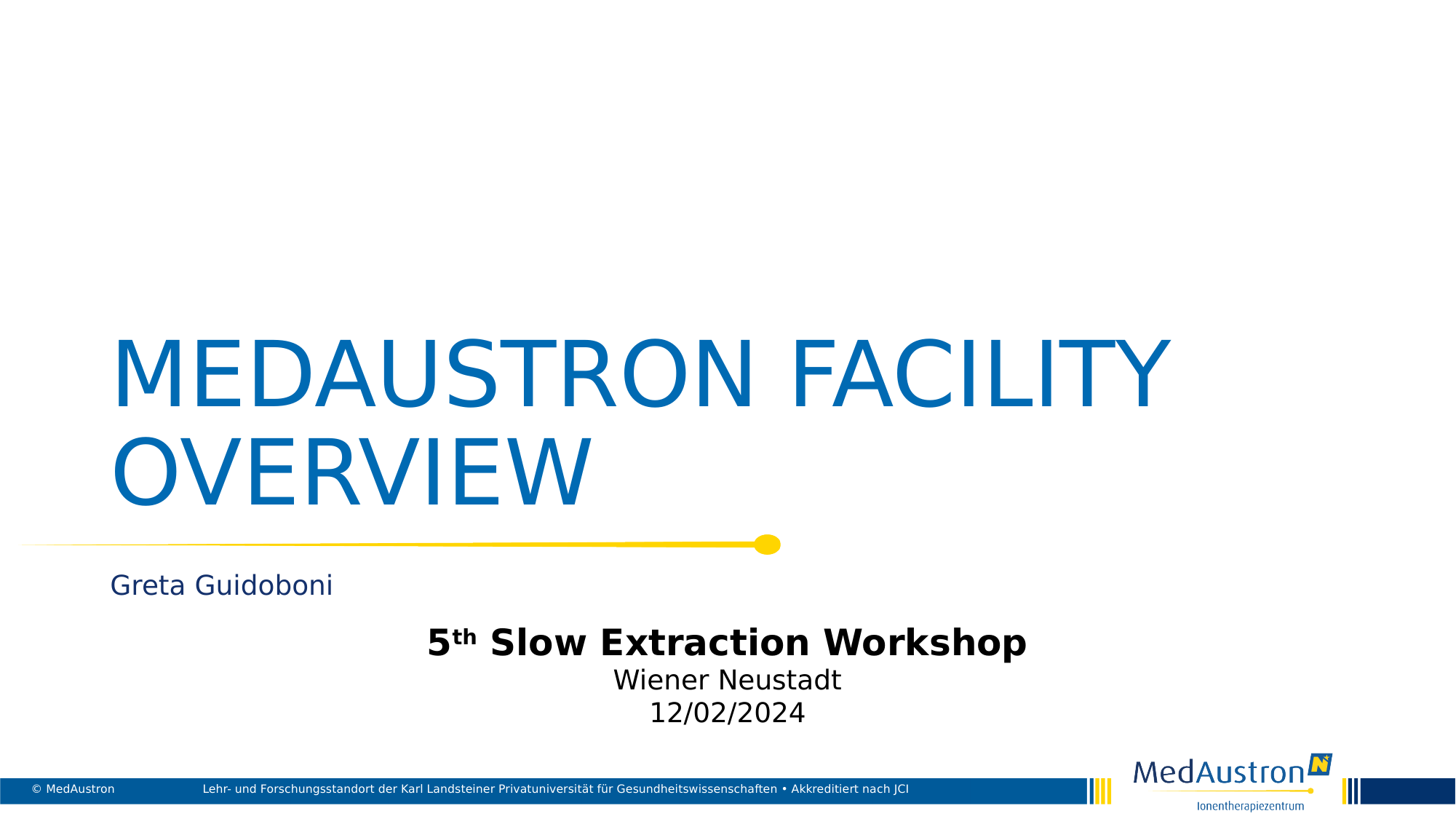

# Medaustron facility overview
Greta Guidoboni

5th Slow Extraction Workshop
Wiener Neustadt
12/02/2024